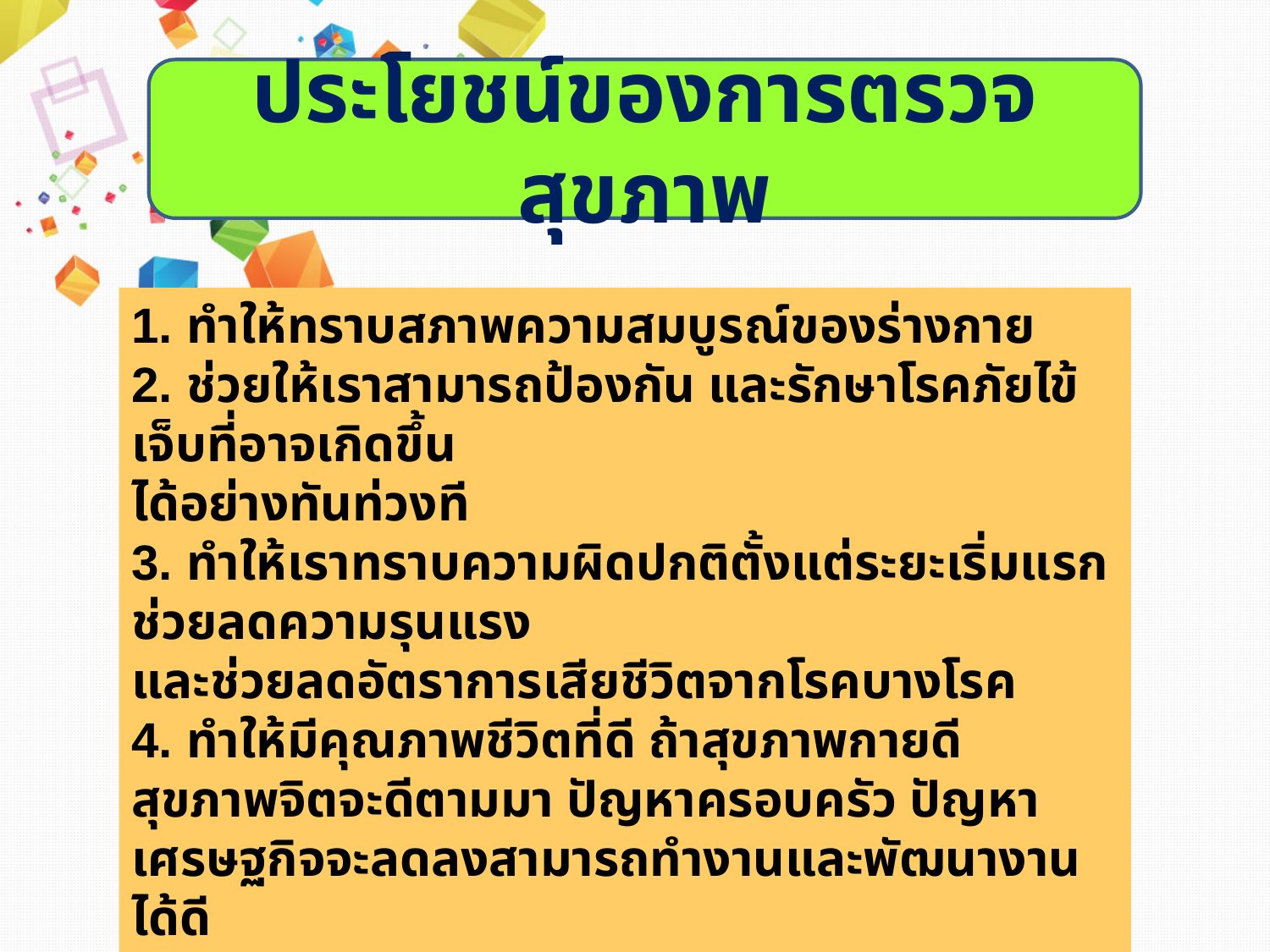

ประโยชน์ของการตรวจสุขภาพ
1. ทำให้ทราบสภาพความสมบูรณ์ของร่างกาย
2. ช่วยให้เราสามารถป้องกัน และรักษาโรคภัยไข้เจ็บที่อาจเกิดขึ้น
ได้อย่างทันท่วงที
3. ทำให้เราทราบความผิดปกติตั้งแต่ระยะเริ่มแรก ช่วยลดความรุนแรง
และช่วยลดอัตราการเสียชีวิตจากโรคบางโรค
4. ทำให้มีคุณภาพชีวิตที่ดี ถ้าสุขภาพกายดี สุขภาพจิตจะดีตามมา ปัญหาครอบครัว ปัญหาเศรษฐกิจจะลดลงสามารถทำงานและพัฒนางานได้ดี
มีประสิทธิภาพ